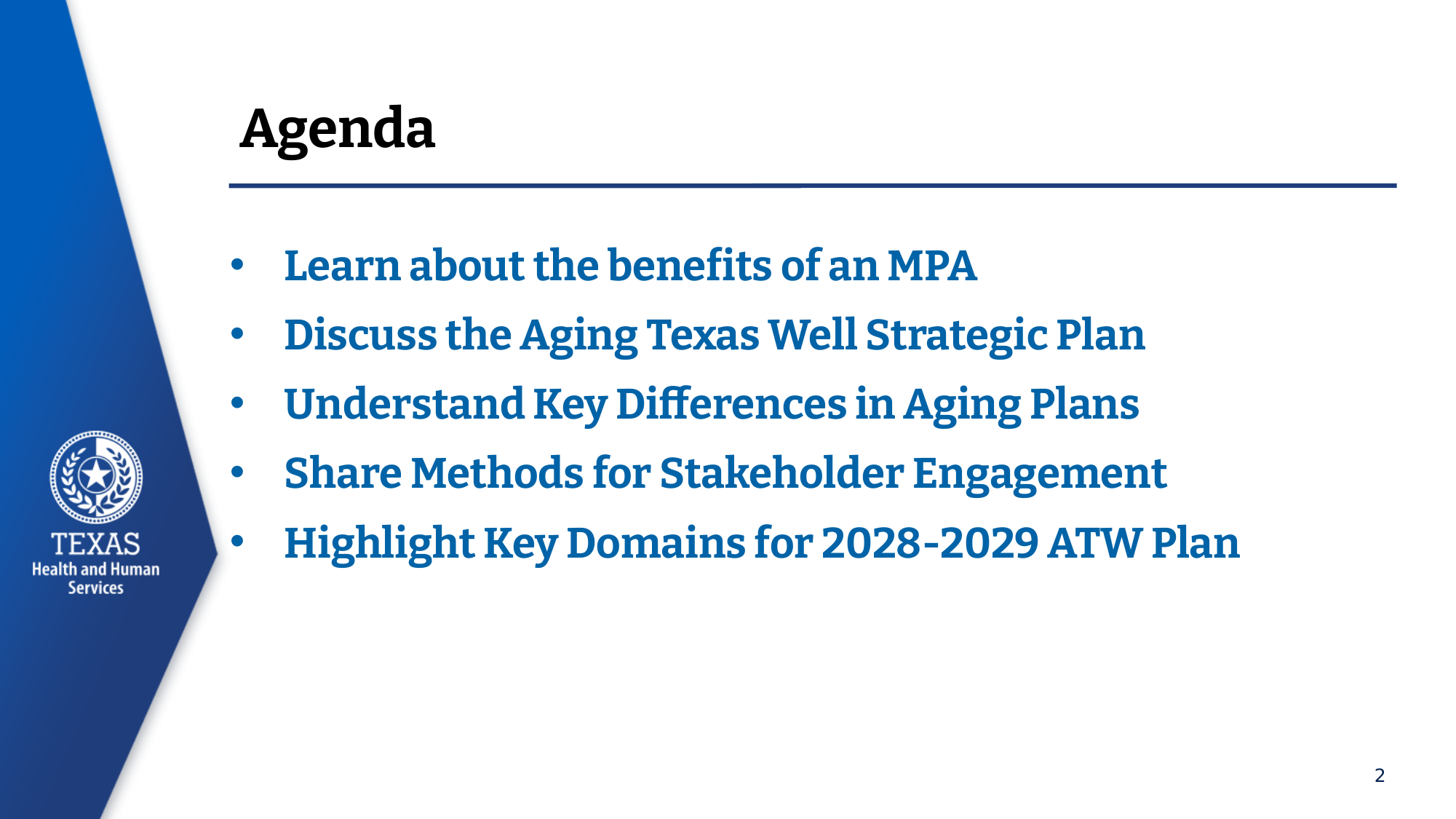

# Agenda
Learn about the benefits of an MPA
Discuss the Aging Texas Well Strategic Plan
Understand Key Differences in Aging Plans
Share Methods for Stakeholder Engagement
Highlight Key Domains for 2028-2029 ATW Plan

2